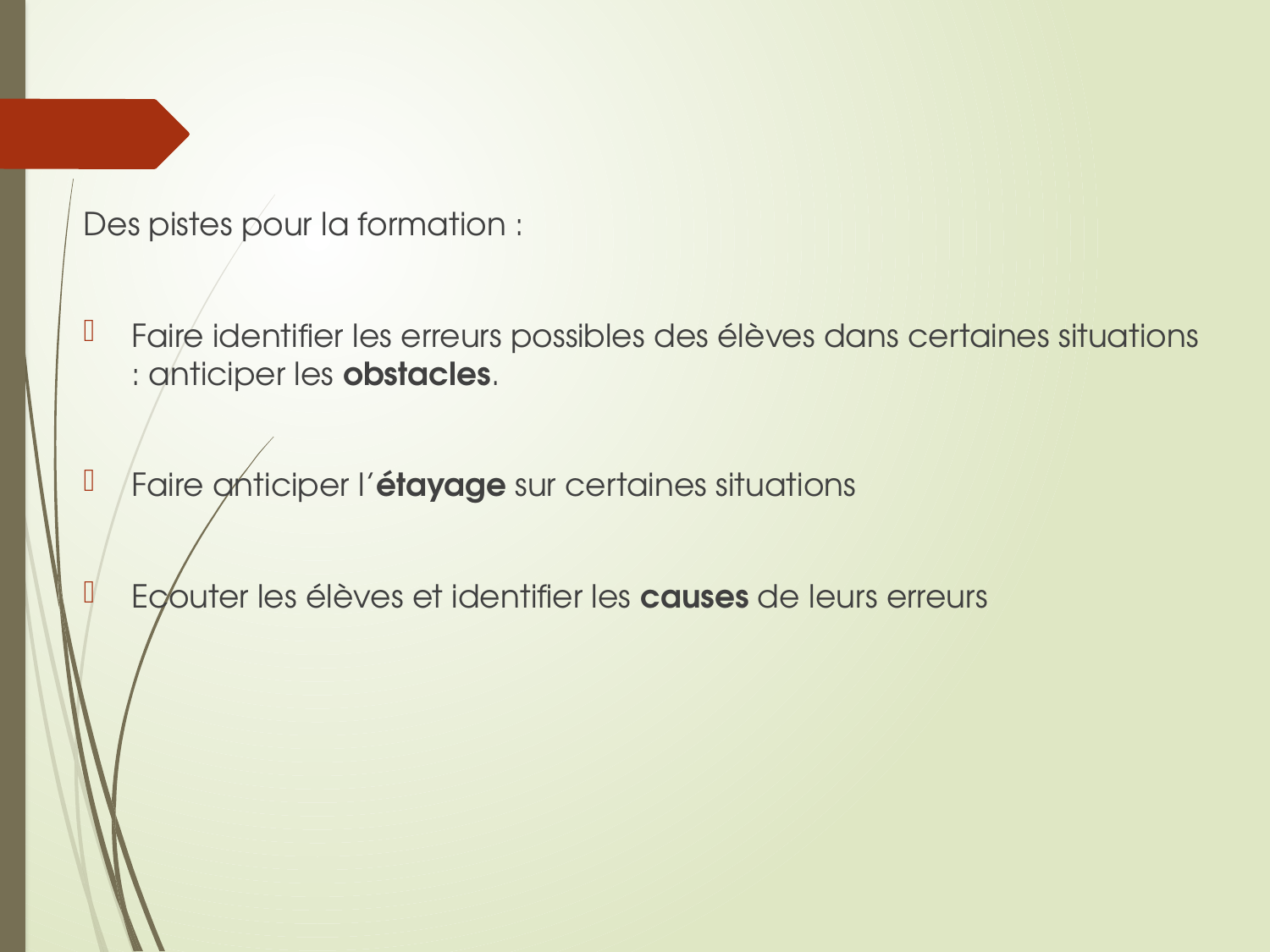

Des pistes pour la formation :

Faire identifier les erreurs possibles des élèves dans certaines situations : anticiper les obstacles.

Faire anticiper l’étayage sur certaines situations

Ecouter les élèves et identifier les causes de leurs erreurs